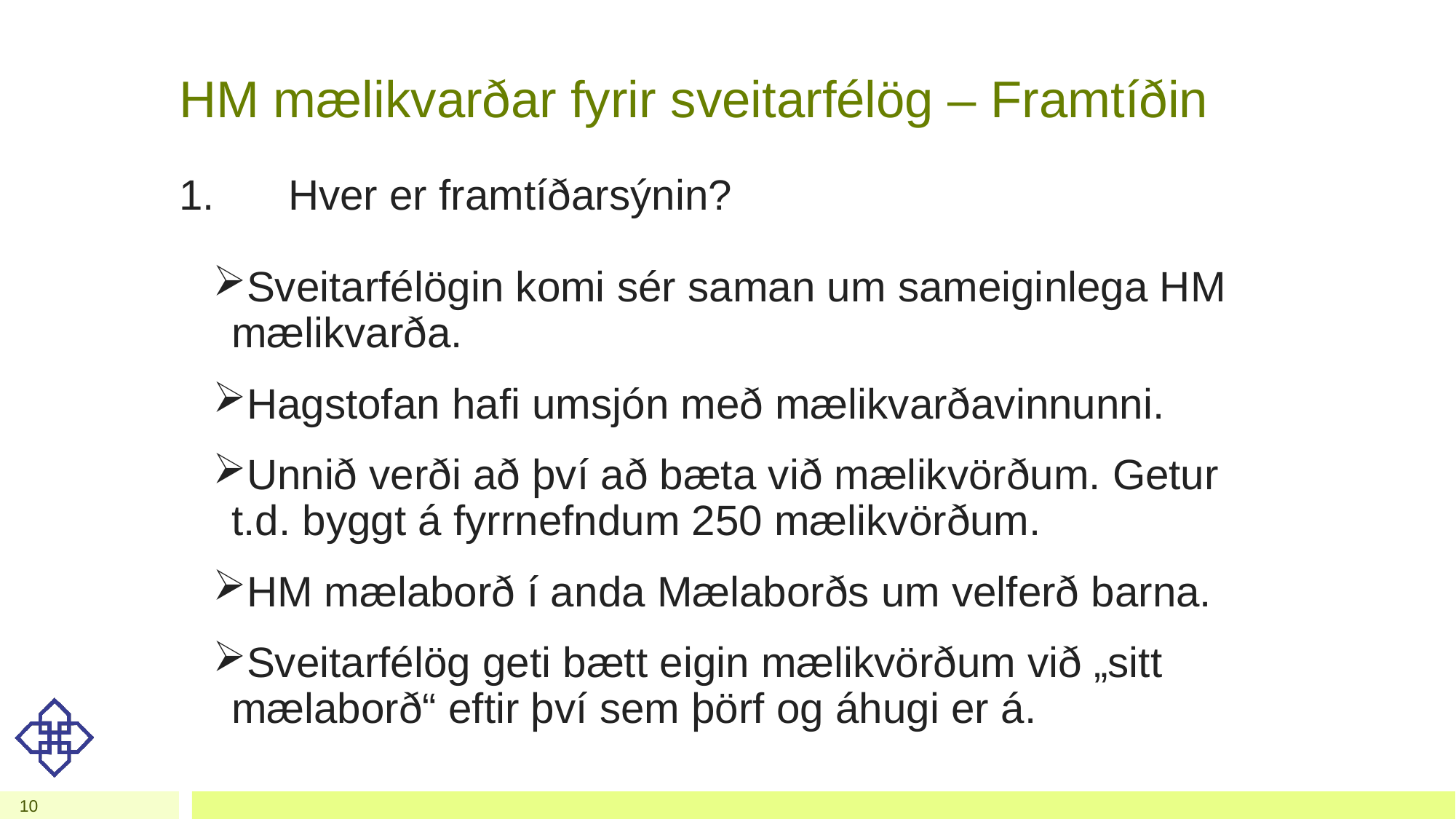

# HM mælikvarðar fyrir sveitarfélög – Framtíðin
1.	Hver er framtíðarsýnin?

Sveitarfélögin komi sér saman um sameiginlega HM mælikvarða.

Hagstofan hafi umsjón með mælikvarðavinnunni.

Unnið verði að því að bæta við mælikvörðum. Getur t.d. byggt á fyrrnefndum 250 mælikvörðum.

HM mælaborð í anda Mælaborðs um velferð barna.

Sveitarfélög geti bætt eigin mælikvörðum við „sitt mælaborð“ eftir því sem þörf og áhugi er á.
10